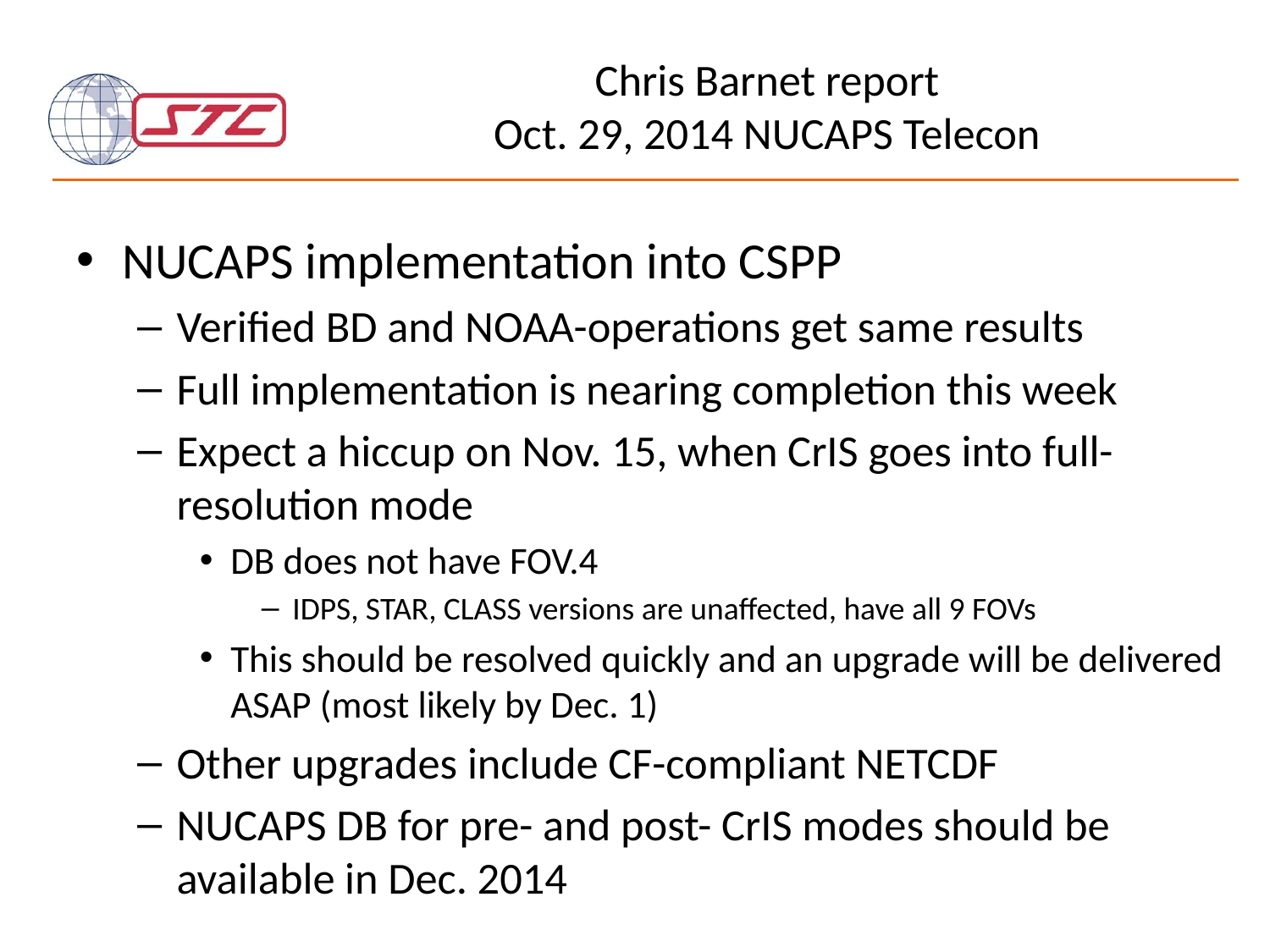

# Chris Barnet report Oct. 29, 2014 NUCAPS Telecon
NUCAPS implementation into CSPP
Verified BD and NOAA-operations get same results
Full implementation is nearing completion this week
Expect a hiccup on Nov. 15, when CrIS goes into full-resolution mode
DB does not have FOV.4
IDPS, STAR, CLASS versions are unaffected, have all 9 FOVs
This should be resolved quickly and an upgrade will be delivered ASAP (most likely by Dec. 1)
Other upgrades include CF-compliant NETCDF
NUCAPS DB for pre- and post- CrIS modes should be available in Dec. 2014